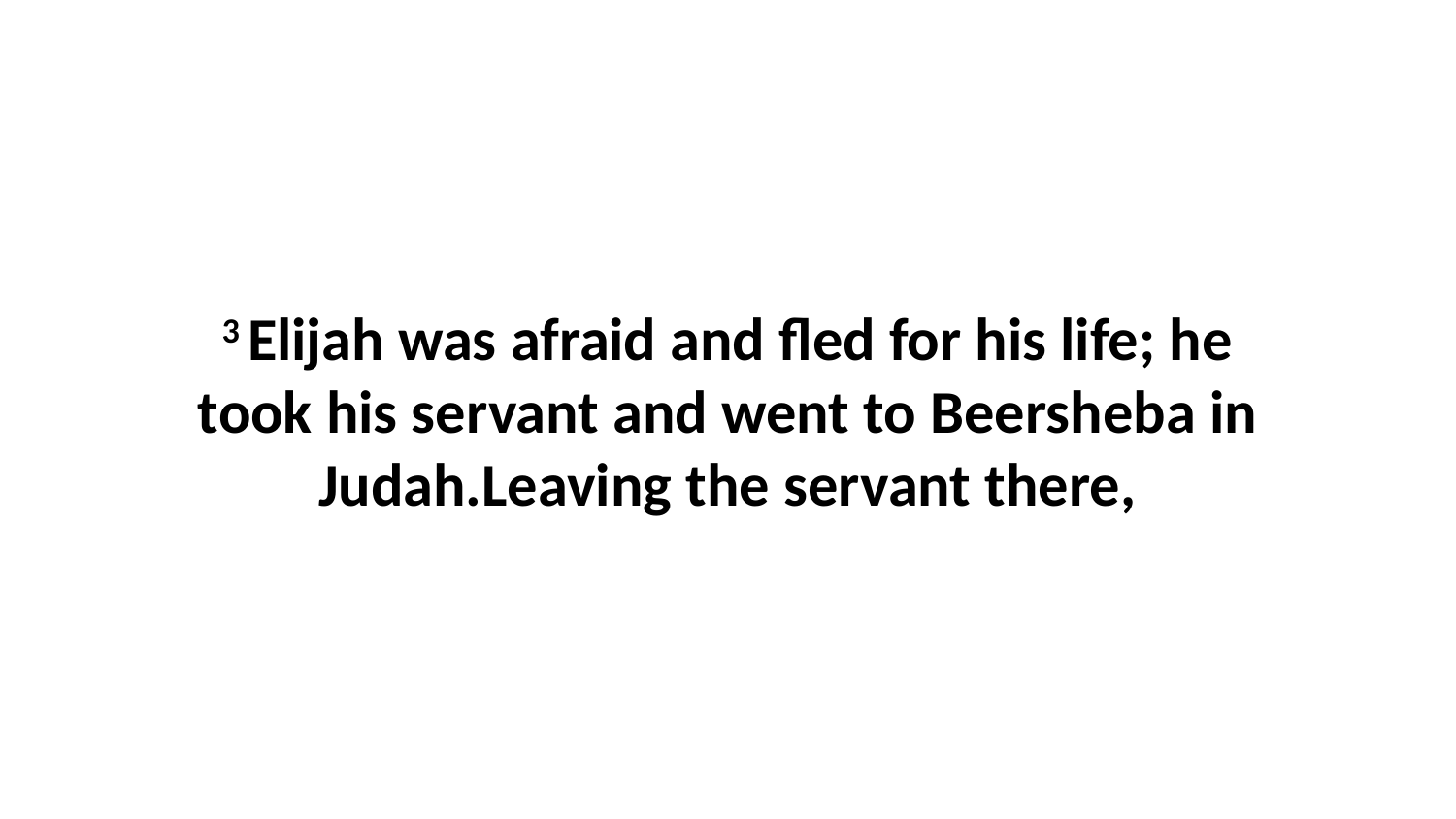

3 Elijah was afraid and fled for his life; he took his servant and went to Beersheba in Judah.Leaving the servant there,